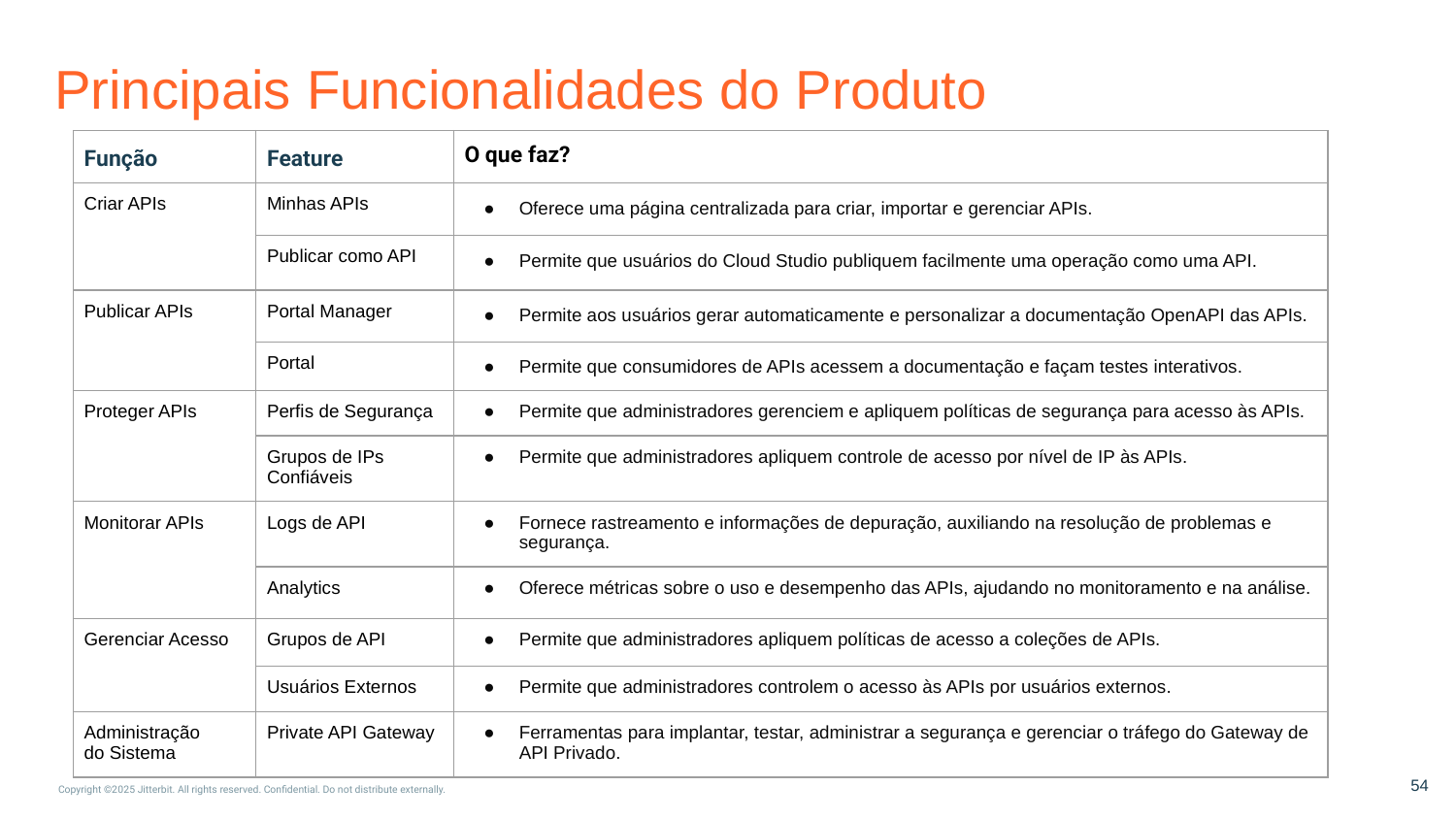

# Principais Funcionalidades do Produto
| Função | Feature | O que faz? |
| --- | --- | --- |
| Criar APIs | Minhas APIs | Oferece uma página centralizada para criar, importar e gerenciar APIs. |
|  | Publicar como API | Permite que usuários do Cloud Studio publiquem facilmente uma operação como uma API. |
| Publicar APIs | Portal Manager | Permite aos usuários gerar automaticamente e personalizar a documentação OpenAPI das APIs. |
|  | Portal | Permite que consumidores de APIs acessem a documentação e façam testes interativos. |
| Proteger APIs | Perfis de Segurança | Permite que administradores gerenciem e apliquem políticas de segurança para acesso às APIs. |
|  | Grupos de IPs Confiáveis | Permite que administradores apliquem controle de acesso por nível de IP às APIs. |
| Monitorar APIs | Logs de API | Fornece rastreamento e informações de depuração, auxiliando na resolução de problemas e segurança. |
|  | Analytics | Oferece métricas sobre o uso e desempenho das APIs, ajudando no monitoramento e na análise. |
| Gerenciar Acesso | Grupos de API | Permite que administradores apliquem políticas de acesso a coleções de APIs. |
|  | Usuários Externos | Permite que administradores controlem o acesso às APIs por usuários externos. |
| Administração do Sistema | Private API Gateway | Ferramentas para implantar, testar, administrar a segurança e gerenciar o tráfego do Gateway de API Privado. |
54